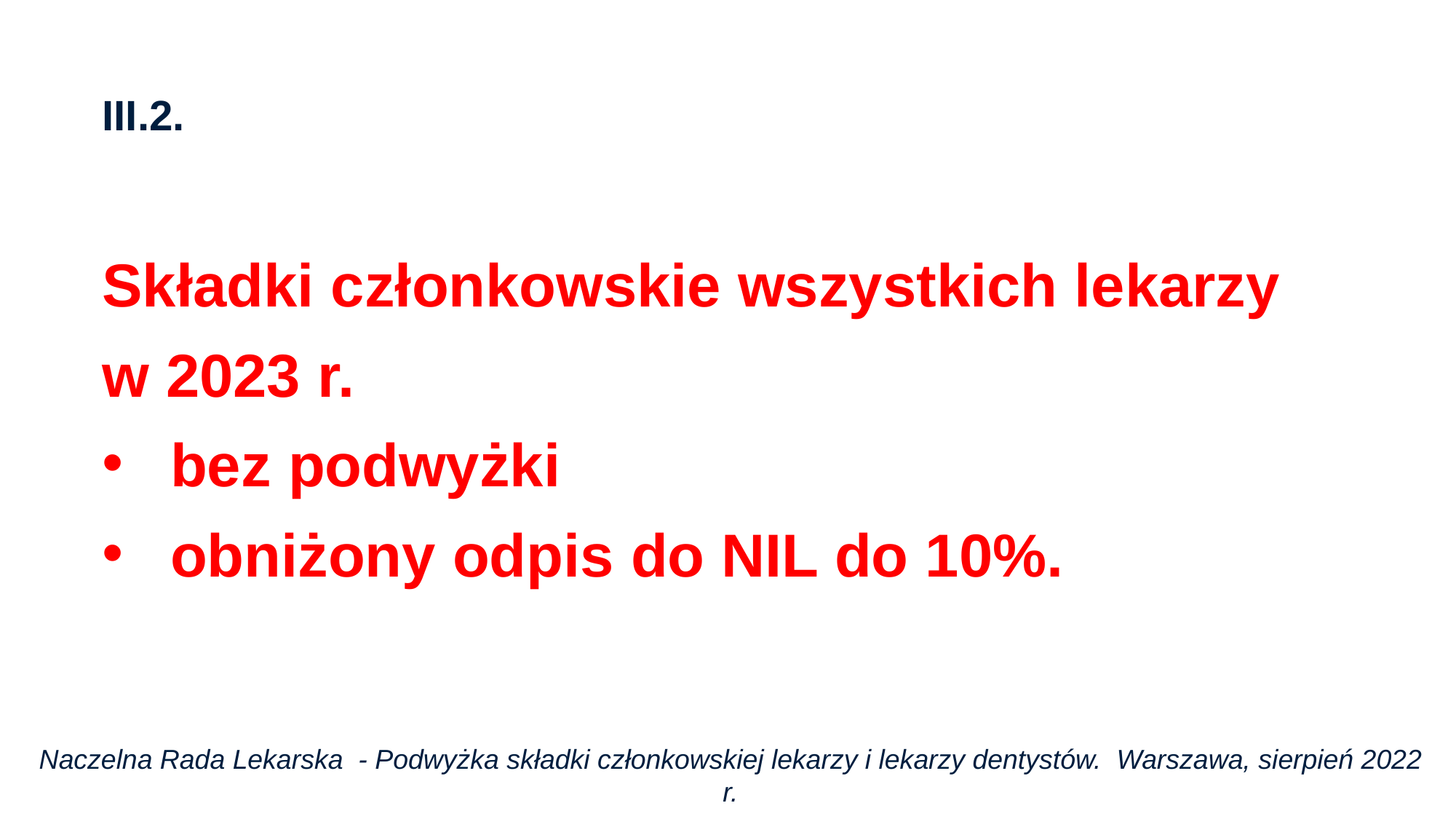

III.2.

Składki członkowskie wszystkich lekarzy
w 2023 r.
bez podwyżki
obniżony odpis do NIL do 10%.

Lorem ipsum dolor sit amet, consectetur adipiscing elit, sed do eiusmod tempor incididunt ut labore et dolore magna aliqua. Ut enim ad minim veniam.
Naczelna Rada Lekarska  - Podwyżka składki członkowskiej lekarzy i lekarzy dentystów.  Warszawa, sierpień 2022 r.